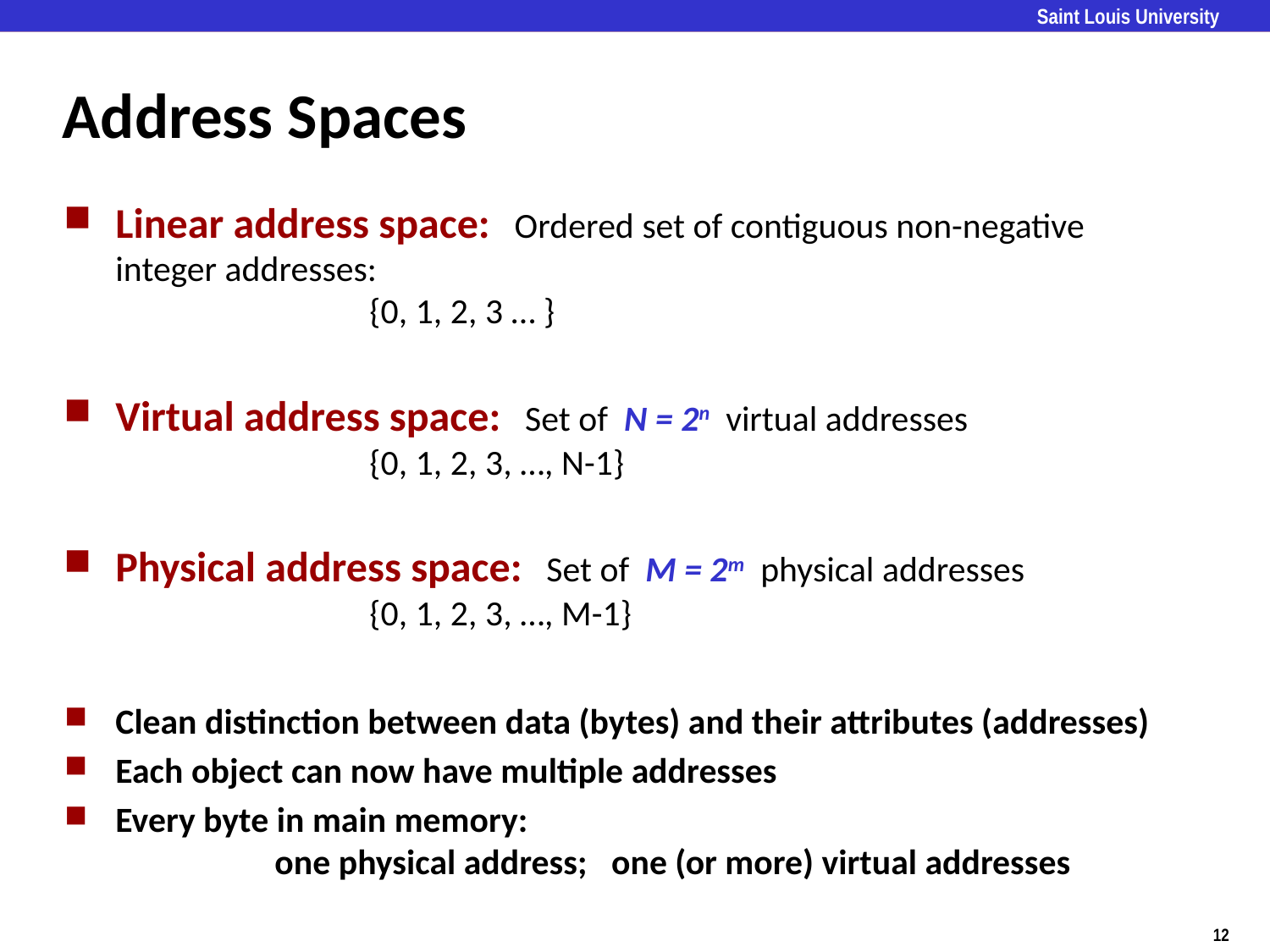

# Address Spaces
Linear address space:   Ordered set of contiguous non-negative integer addresses:
		{0, 1, 2, 3 … }

Virtual address space:   Set of  N = 2n  virtual addresses
		{0, 1, 2, 3, …, N-1}

Physical address space:   Set of  M = 2m  physical addresses
		{0, 1, 2, 3, …, M-1}

Clean distinction between data (bytes) and their attributes (addresses)
Each object can now have multiple addresses
Every byte in main memory:
	    one physical address;   one (or more) virtual addresses